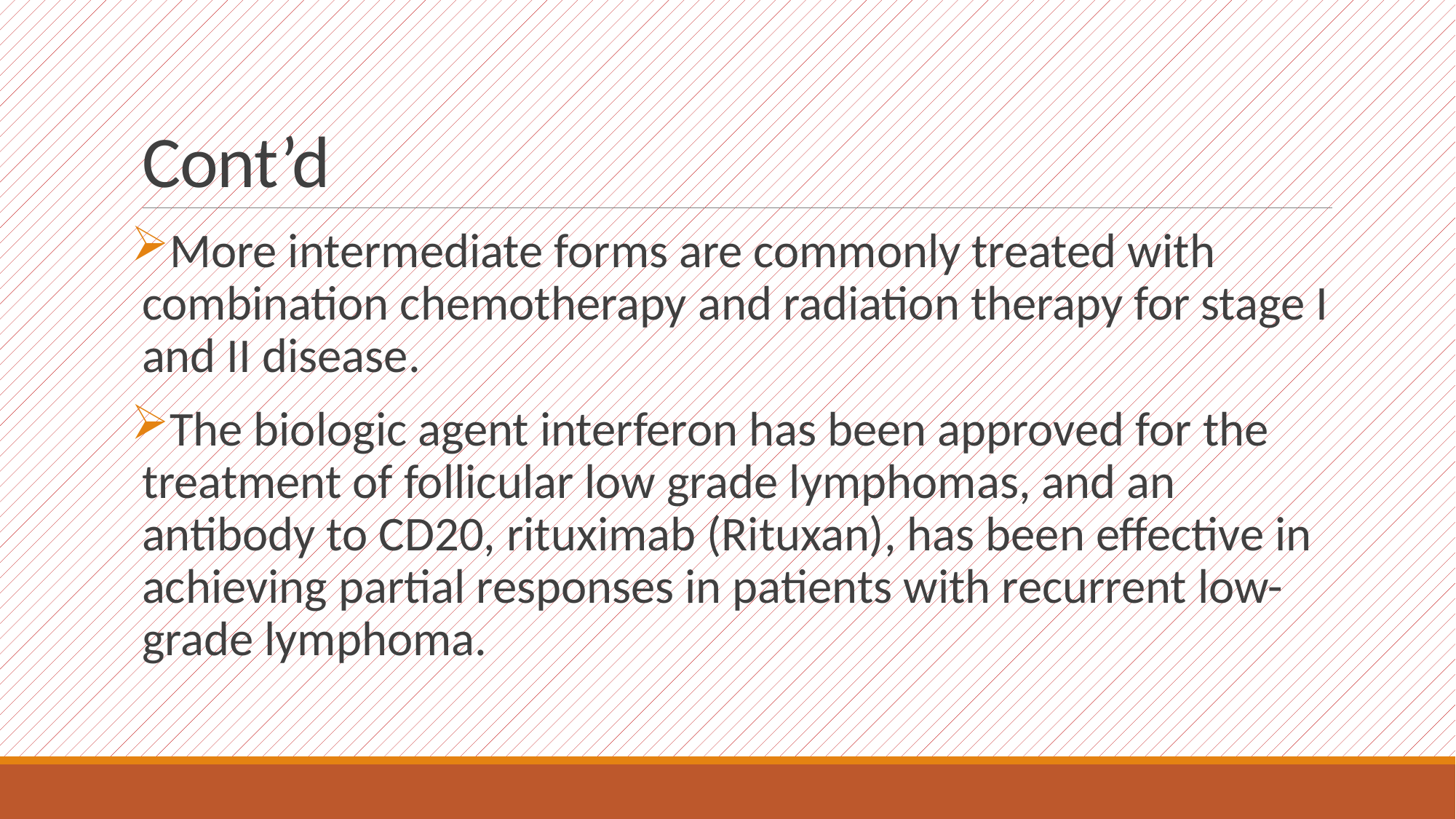

# Cont’d
More intermediate forms are commonly treated with combination chemotherapy and radiation therapy for stage I and II disease.
The biologic agent interferon has been approved for the treatment of follicular low grade lymphomas, and an antibody to CD20, rituximab (Rituxan), has been effective in achieving partial responses in patients with recurrent low-grade lymphoma.